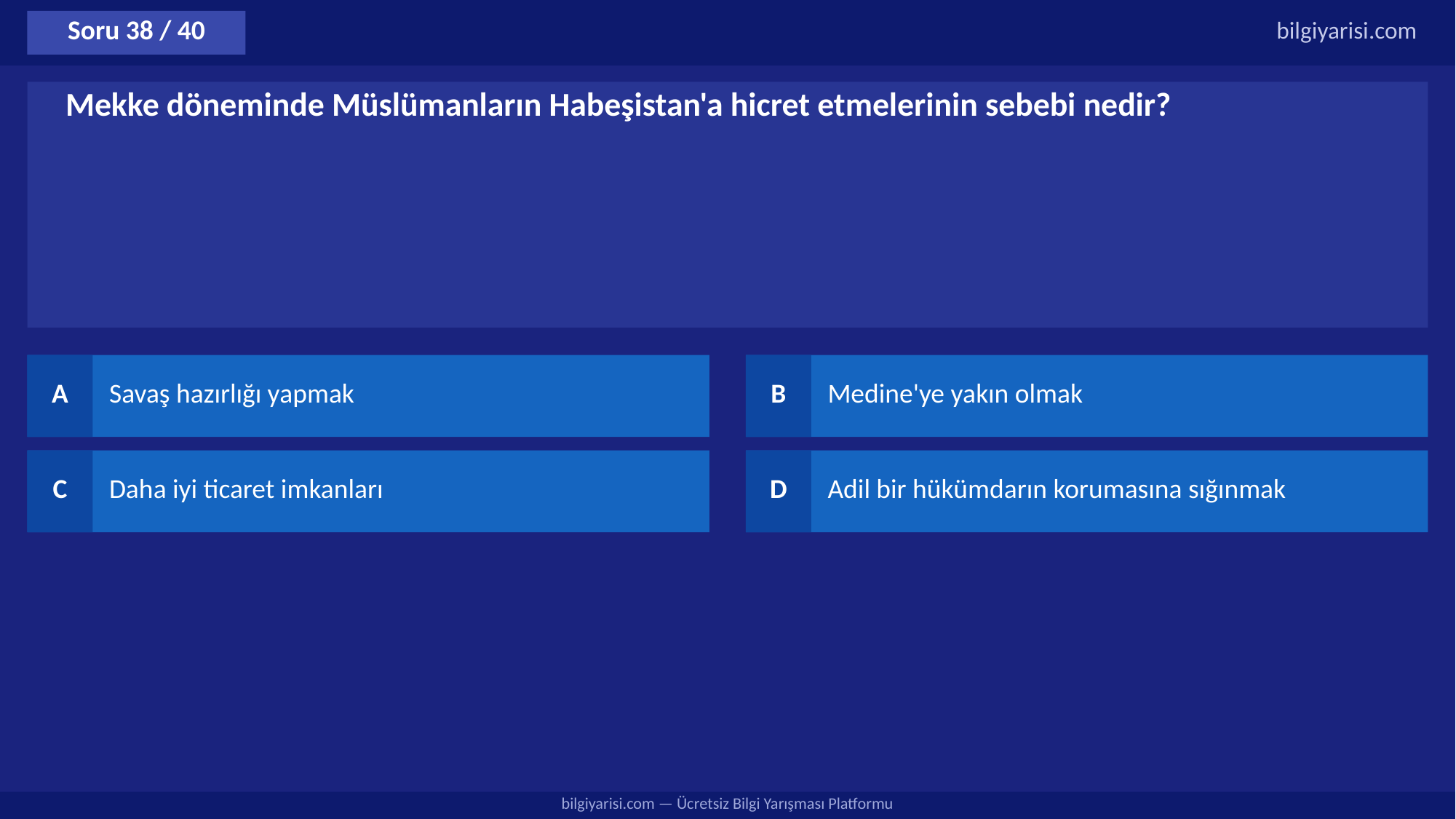

Soru 38 / 40
bilgiyarisi.com

Mekke döneminde Müslümanların Habeşistan'a hicret etmelerinin sebebi nedir?

A
Savaş hazırlığı yapmak

B
Medine'ye yakın olmak

C
Daha iyi ticaret imkanları

D
Adil bir hükümdarın korumasına sığınmak
bilgiyarisi.com — Ücretsiz Bilgi Yarışması Platformu